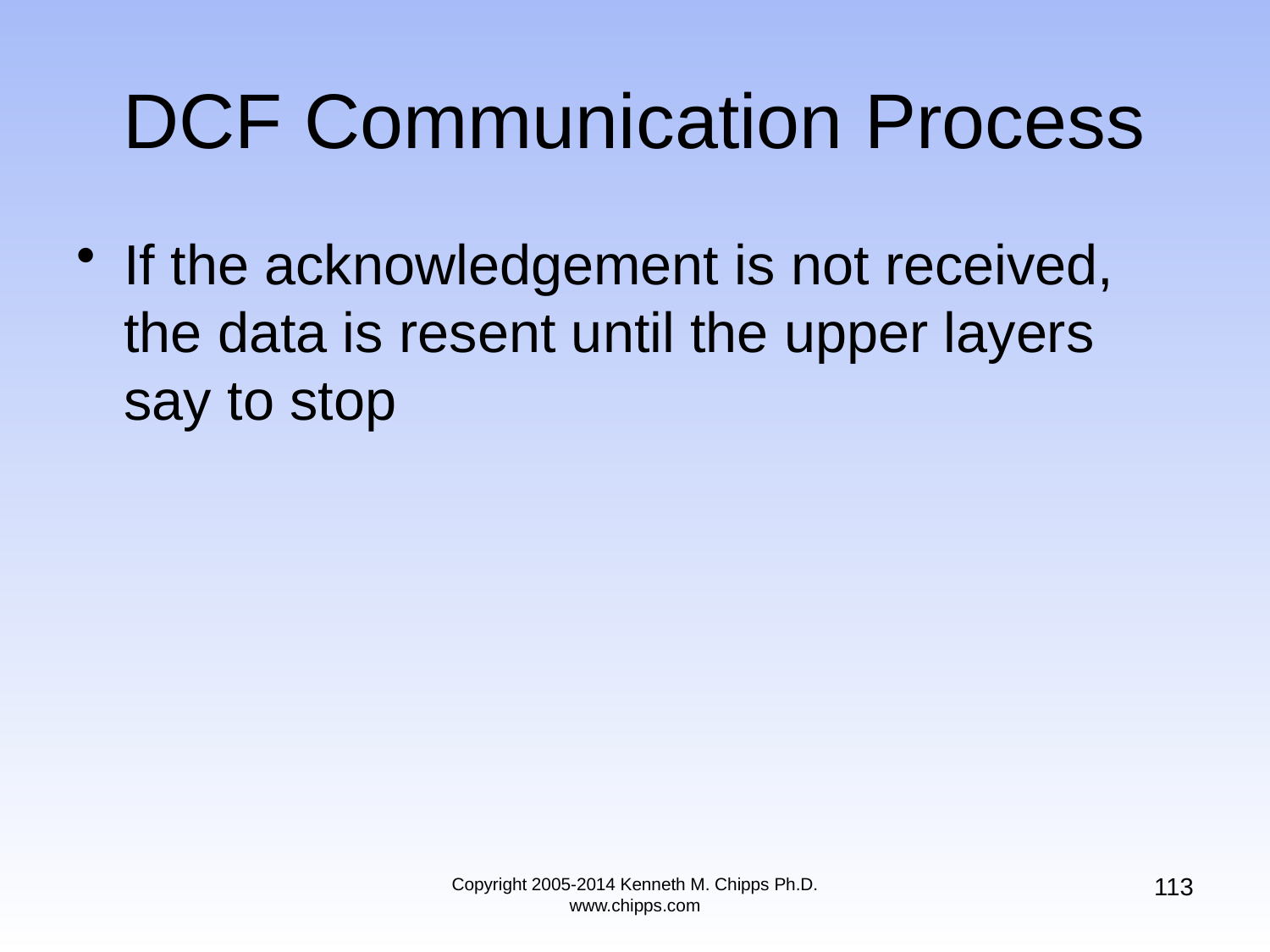

# DCF Communication Process
If the acknowledgement is not received, the data is resent until the upper layers say to stop
113
Copyright 2005-2014 Kenneth M. Chipps Ph.D. www.chipps.com